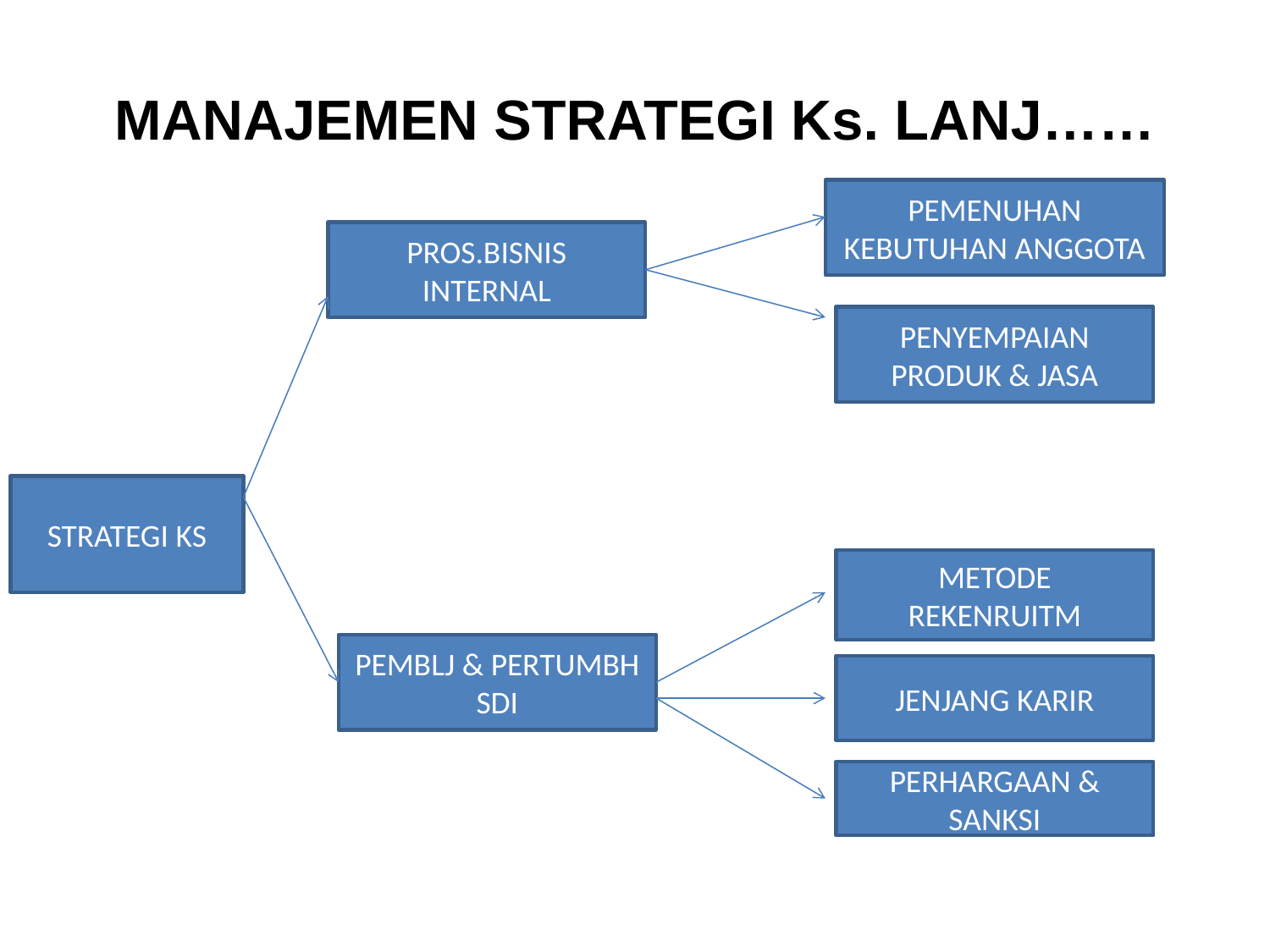

# MANAJEMEN STRATEGI Ks. LANJ……
PEMENUHAN KEBUTUHAN ANGGOTA
PROS.BISNIS INTERNAL
PENYEMPAIAN PRODUK & JASA
STRATEGI KS
METODE REKENRUITM
PEMBLJ & PERTUMBH SDI
JENJANG KARIR
PERHARGAAN & SANKSI